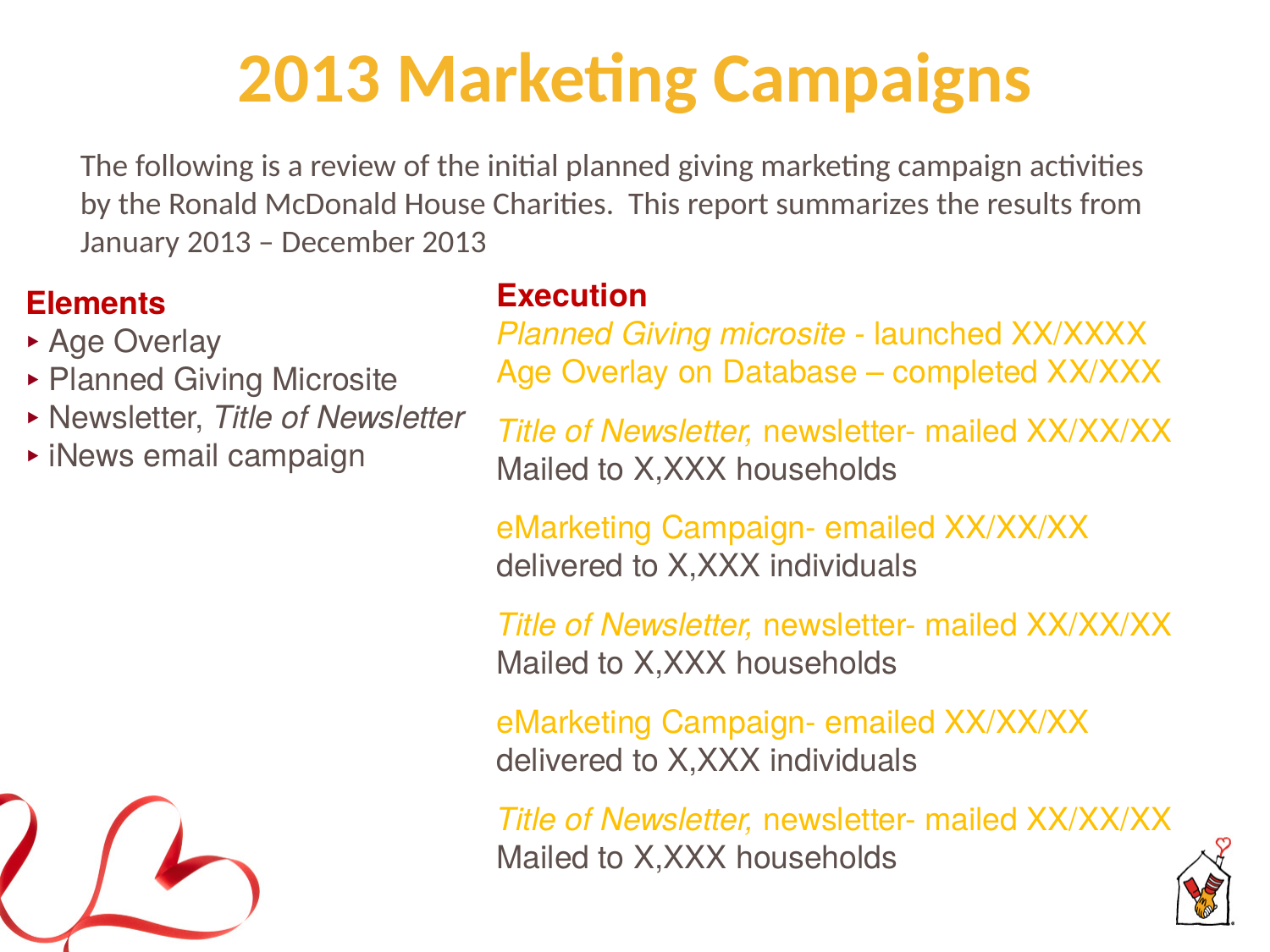

# 2013 Marketing Campaigns
The following is a review of the initial planned giving marketing campaign activities by the Ronald McDonald House Charities.  This report summarizes the results from January 2013 – December 2013
Execution
Planned Giving microsite - launched XX/XXXX
Age Overlay on Database – completed XX/XXX

Title of Newsletter, newsletter- mailed XX/XX/XX
Mailed to X,XXX households

eMarketing Campaign- emailed XX/XX/XX
delivered to X,XXX individuals
Title of Newsletter, newsletter- mailed XX/XX/XX
Mailed to X,XXX households

eMarketing Campaign- emailed XX/XX/XX
delivered to X,XXX individuals
Title of Newsletter, newsletter- mailed XX/XX/XX
Mailed to X,XXX households

Elements
 Age Overlay
 Planned Giving Microsite
 Newsletter, Title of Newsletter
 iNews email campaign